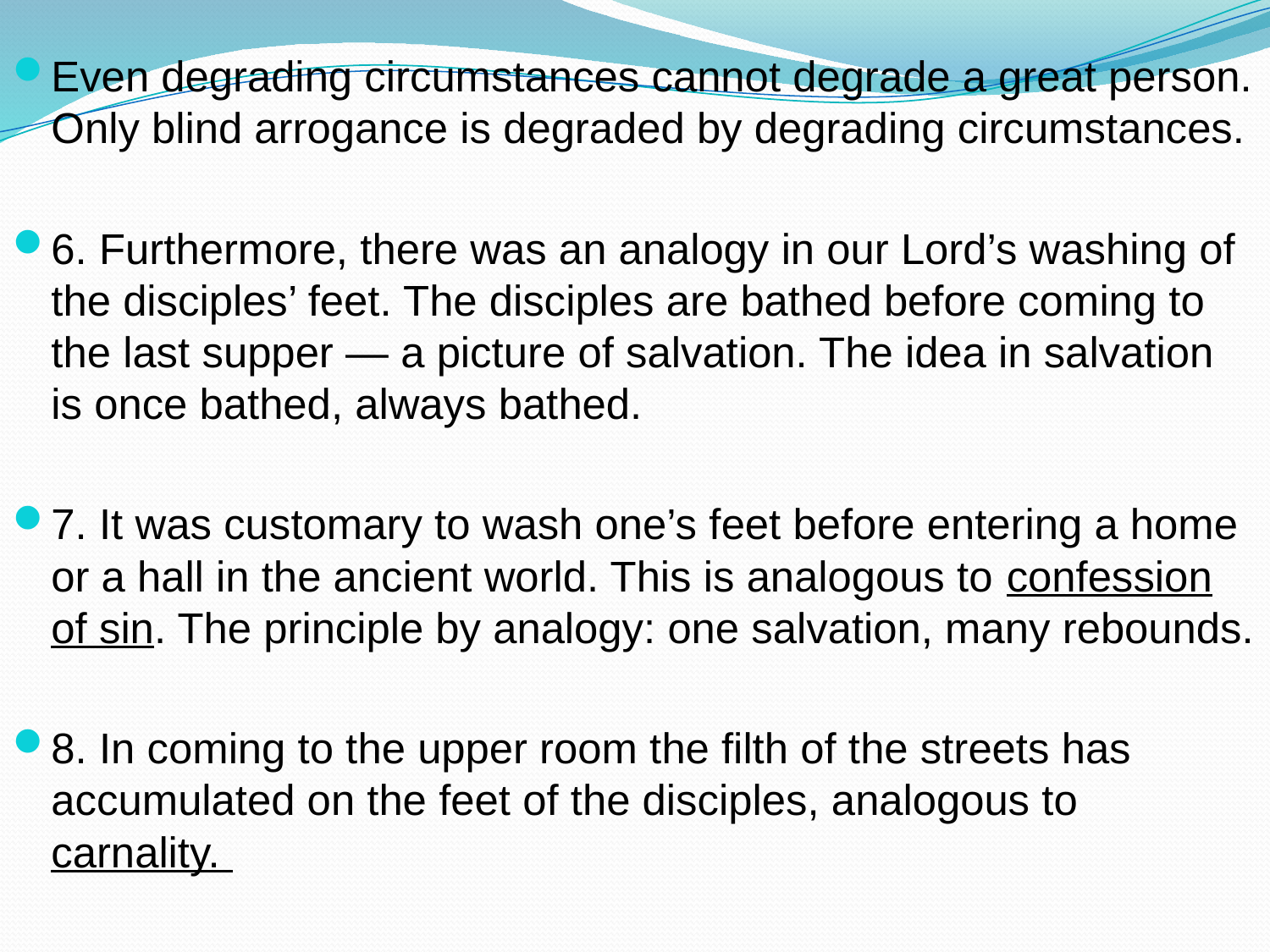

Even degrading circumstances cannot degrade a great person. Only blind arrogance is degraded by degrading circumstances.

6. Furthermore, there was an analogy in our Lord’s washing of the disciples’ feet. The disciples are bathed before coming to the last supper — a picture of salvation. The idea in salvation is once bathed, always bathed.

7. It was customary to wash one’s feet before entering a home or a hall in the ancient world. This is analogous to confession of sin. The principle by analogy: one salvation, many rebounds.

8. In coming to the upper room the filth of the streets has accumulated on the feet of the disciples, analogous to carnality.